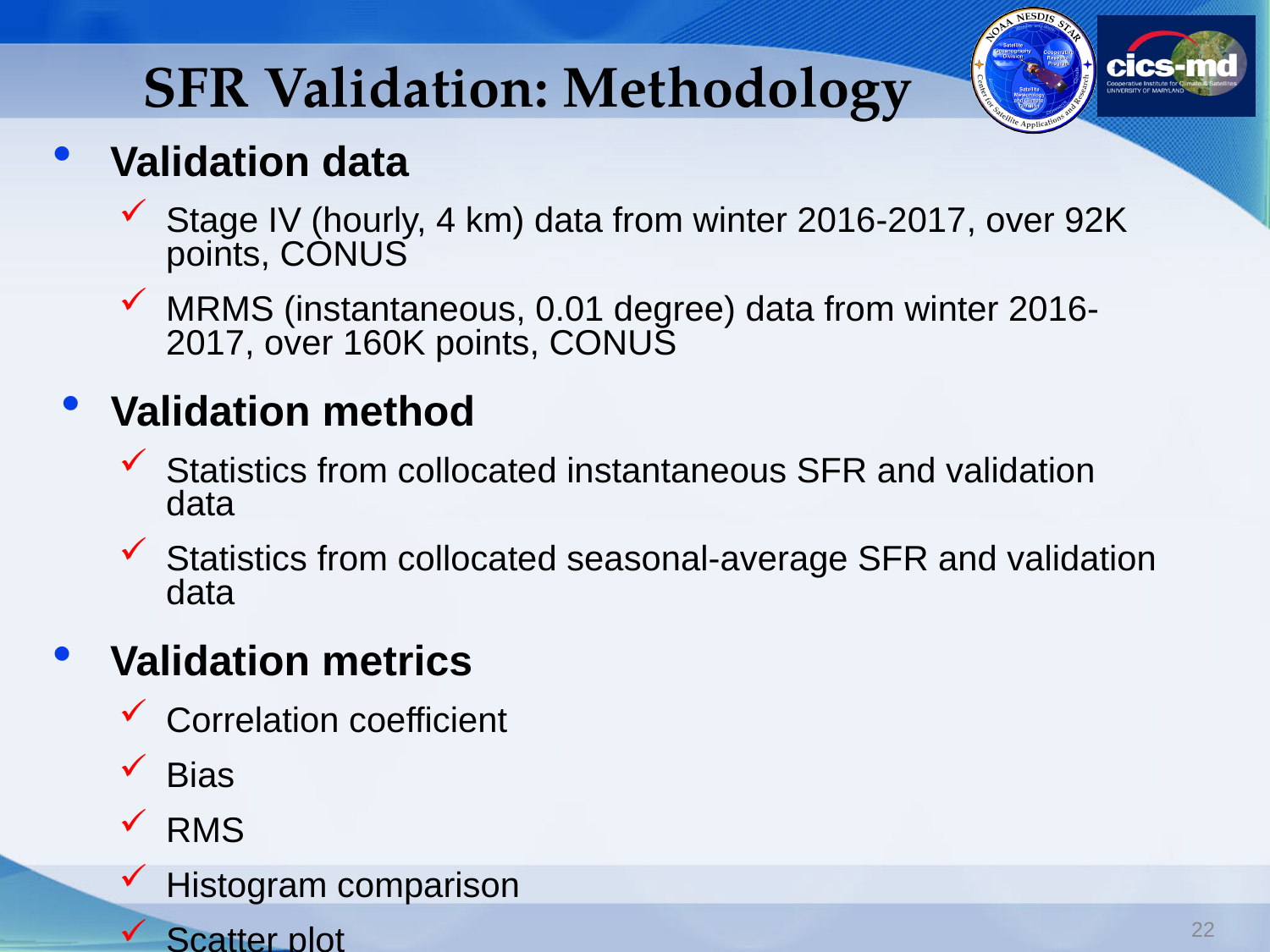

# SFR Validation: Methodology
Validation data
Stage IV (hourly, 4 km) data from winter 2016-2017, over 92K points, CONUS
MRMS (instantaneous, 0.01 degree) data from winter 2016-2017, over 160K points, CONUS
Validation method
Statistics from collocated instantaneous SFR and validation data
Statistics from collocated seasonal-average SFR and validation data
Validation metrics
Correlation coefficient
Bias
RMS
Histogram comparison
Scatter plot

22